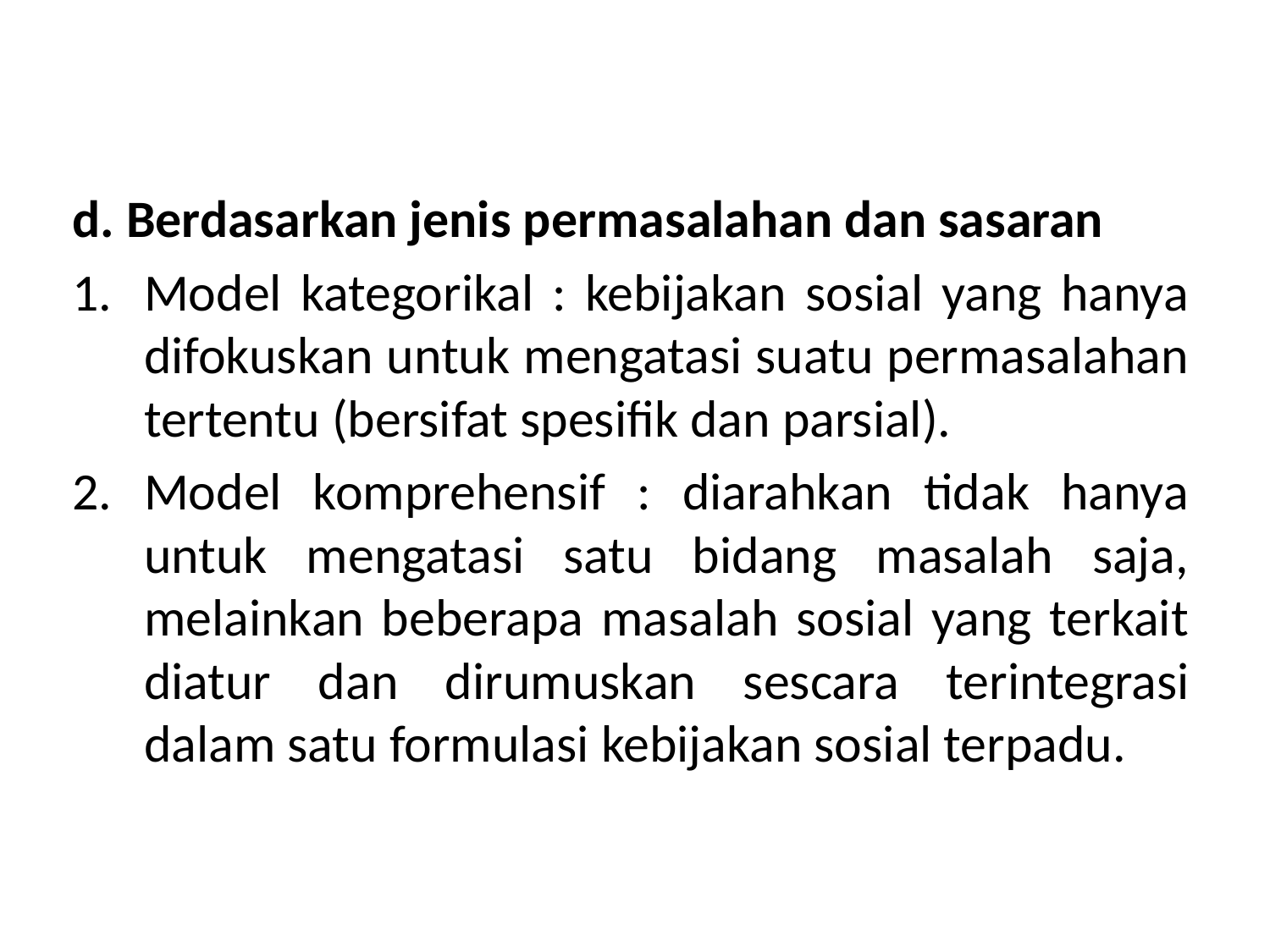

#
d. Berdasarkan jenis permasalahan dan sasaran
Model kategorikal : kebijakan sosial yang hanya difokuskan untuk mengatasi suatu permasalahan tertentu (bersifat spesifik dan parsial).
Model komprehensif : diarahkan tidak hanya untuk mengatasi satu bidang masalah saja, melainkan beberapa masalah sosial yang terkait diatur dan dirumuskan sescara terintegrasi dalam satu formulasi kebijakan sosial terpadu.